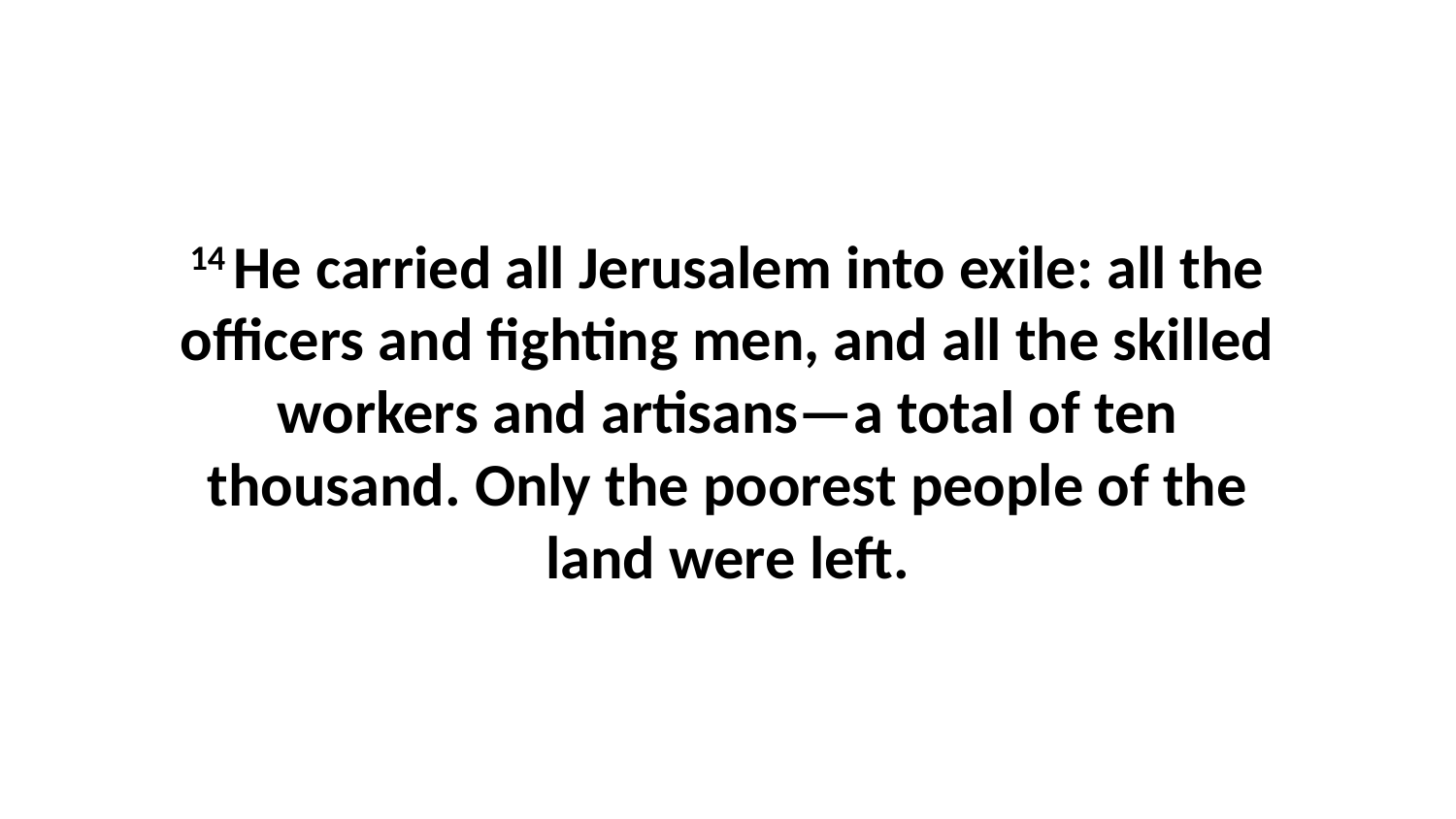

14 He carried all Jerusalem into exile: all the officers and fighting men, and all the skilled workers and artisans—a total of ten thousand. Only the poorest people of the land were left.